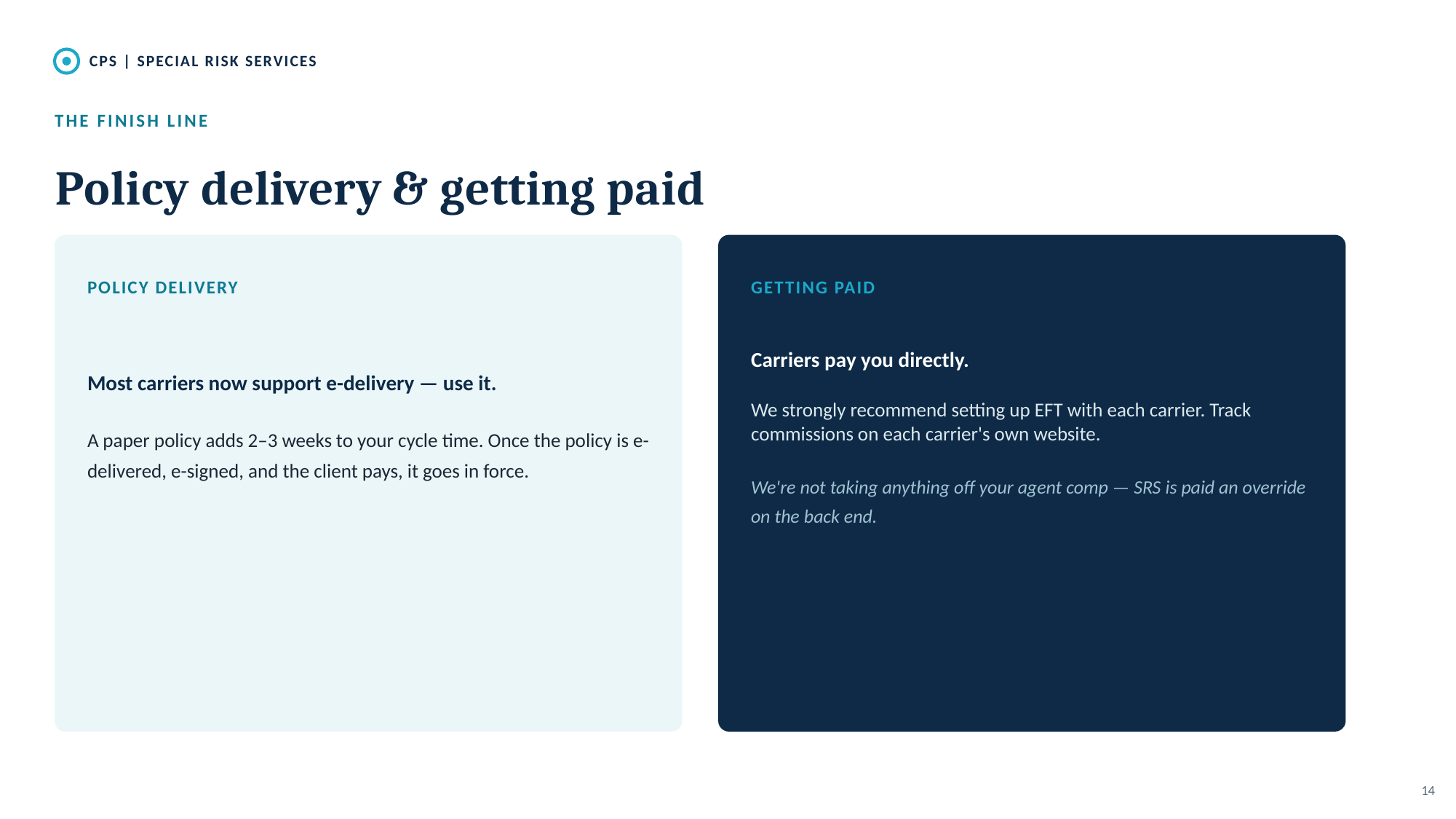

CPS | SPECIAL RISK SERVICES

THE FINISH LINE
Policy delivery & getting paid

POLICY DELIVERY
GETTING PAID
Most carriers now support e-delivery — use it.

A paper policy adds 2–3 weeks to your cycle time. Once the policy is e-delivered, e-signed, and the client pays, it goes in force.
Carriers pay you directly.

We strongly recommend setting up EFT with each carrier. Track commissions on each carrier's own website.

We're not taking anything off your agent comp — SRS is paid an override on the back end.
14